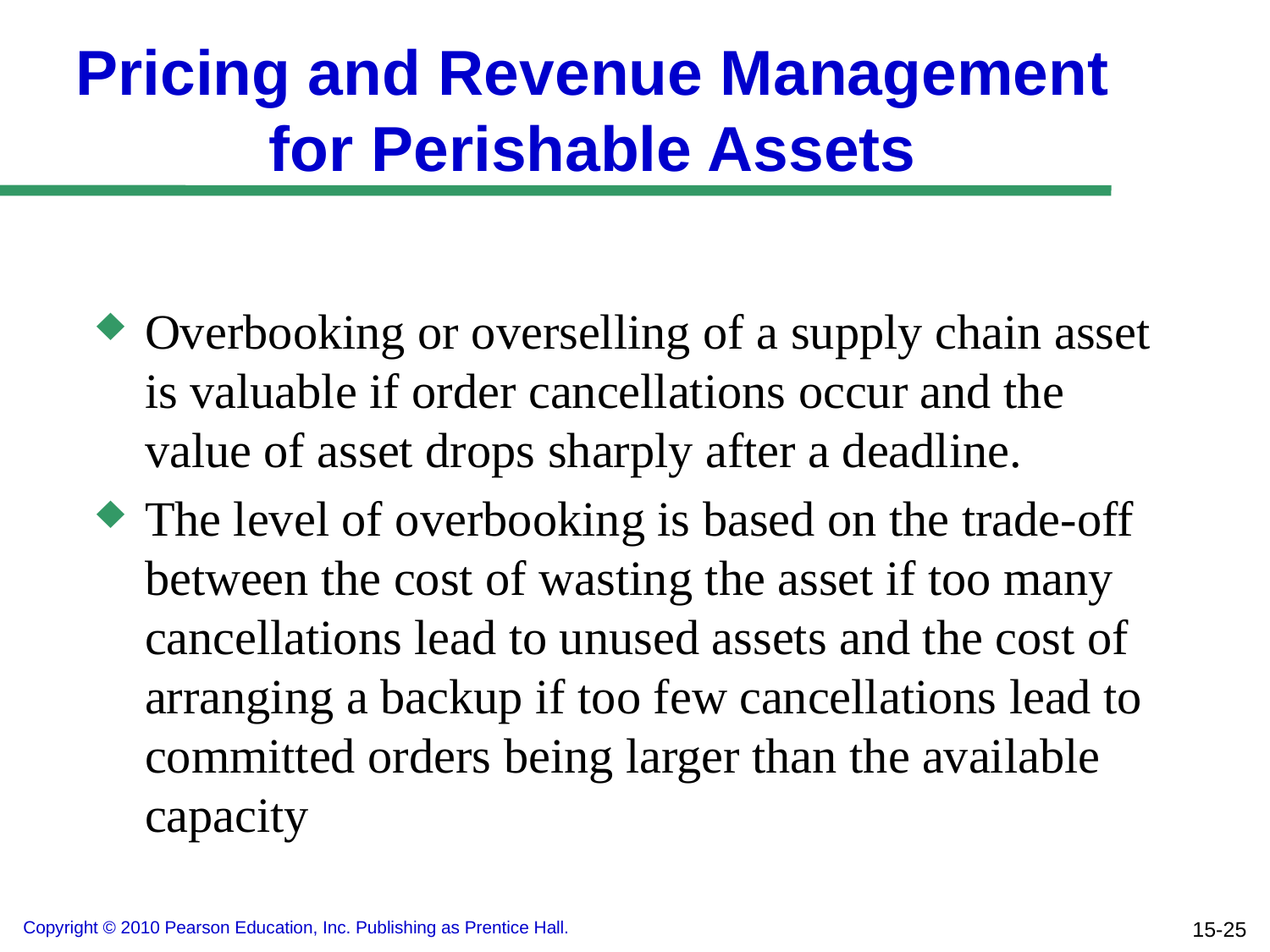

# Pricing and Revenue Management for Perishable Assets

Overbooking or overselling of a supply chain asset is valuable if order cancellations occur and the value of asset drops sharply after a deadline.
The level of overbooking is based on the trade-off between the cost of wasting the asset if too many cancellations lead to unused assets and the cost of arranging a backup if too few cancellations lead to committed orders being larger than the available capacity
15-25